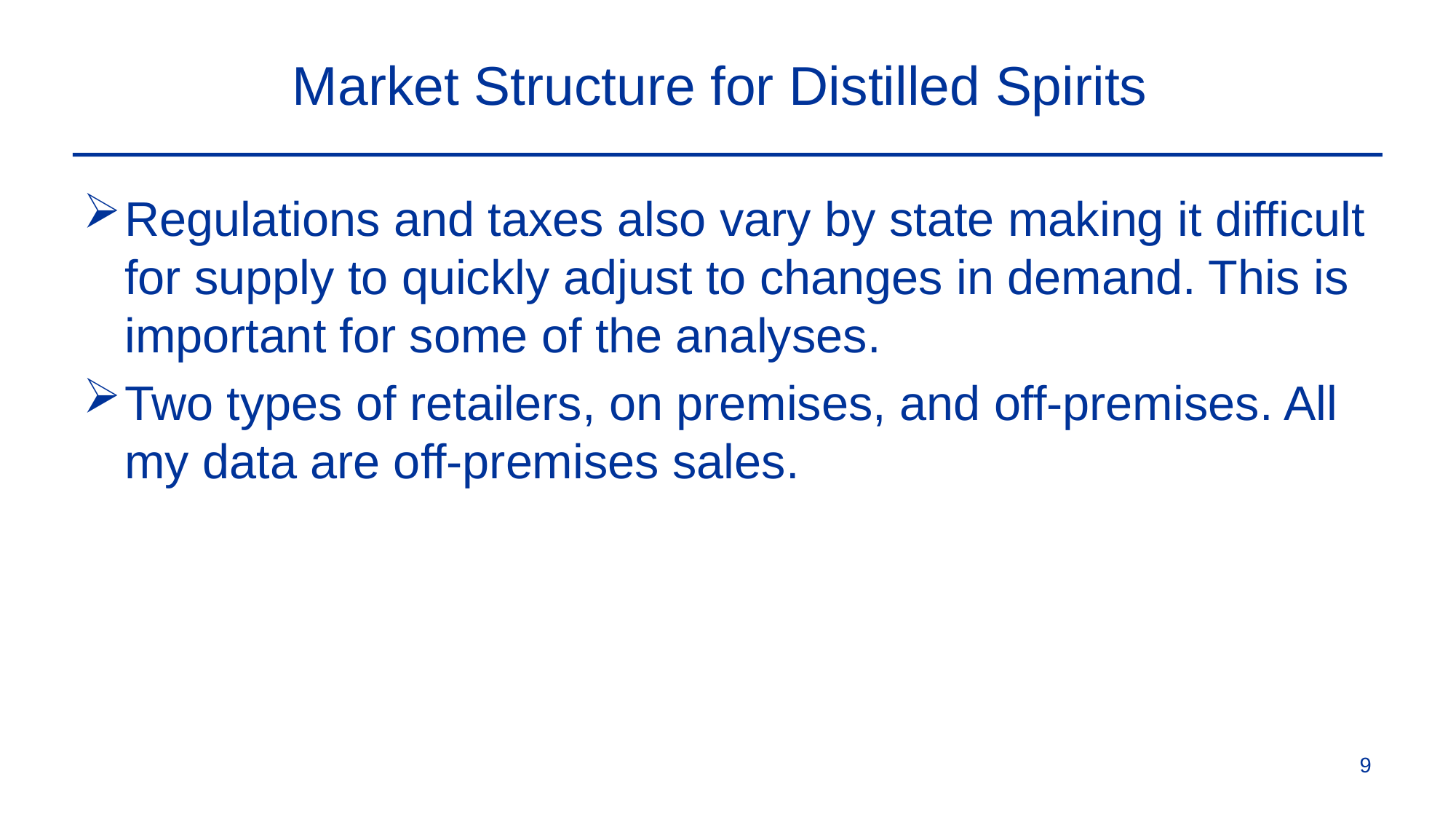

# Market Structure for Distilled Spirits
Regulations and taxes also vary by state making it difficult for supply to quickly adjust to changes in demand. This is important for some of the analyses.
Two types of retailers, on premises, and off-premises. All my data are off-premises sales.

9